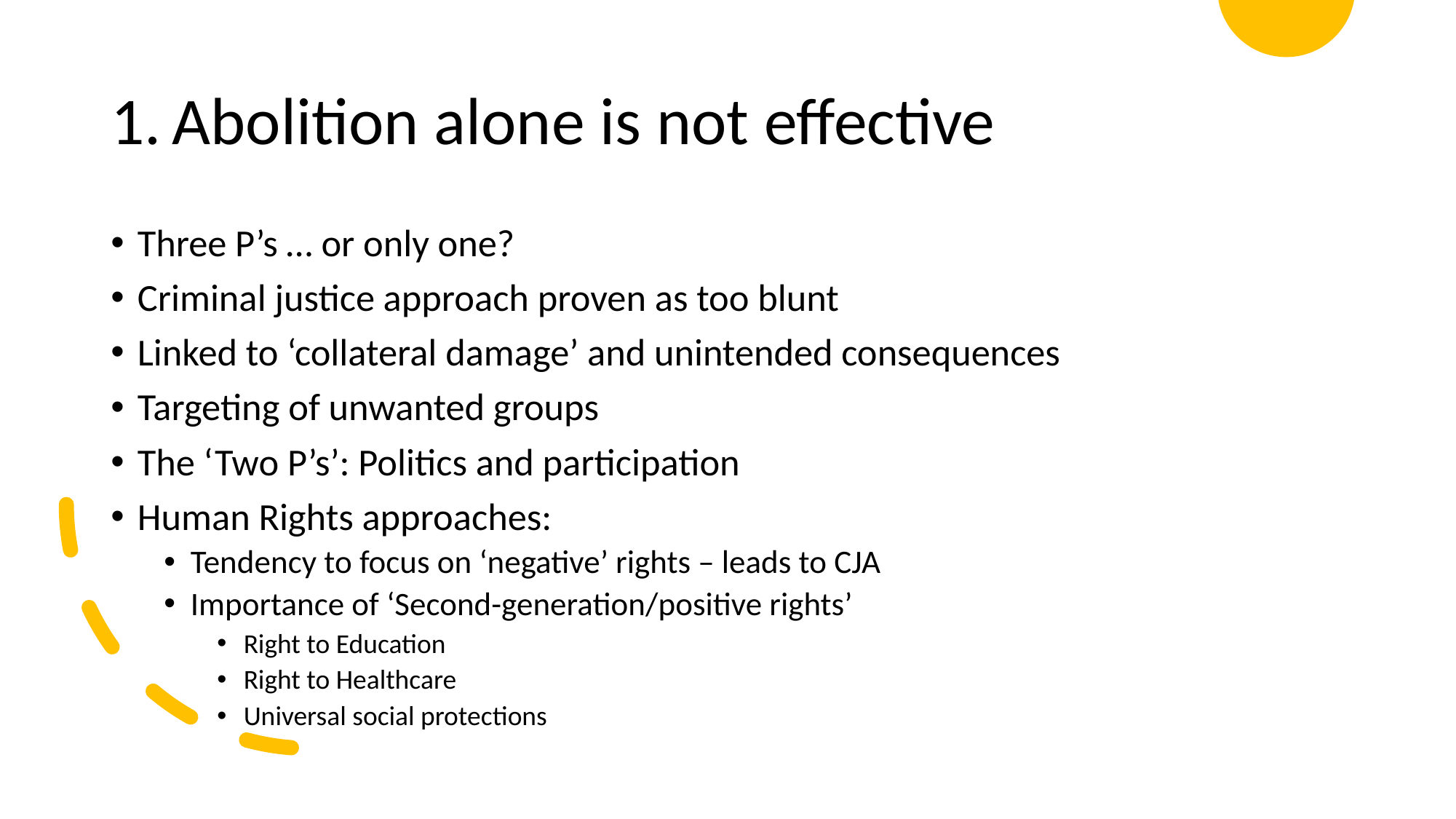

# Abolition alone is not effective
Three P’s … or only one?
Criminal justice approach proven as too blunt
Linked to ‘collateral damage’ and unintended consequences
Targeting of unwanted groups
The ‘Two P’s’: Politics and participation
Human Rights approaches:
Tendency to focus on ‘negative’ rights – leads to CJA
Importance of ‘Second-generation/positive rights’
Right to Education
Right to Healthcare
Universal social protections